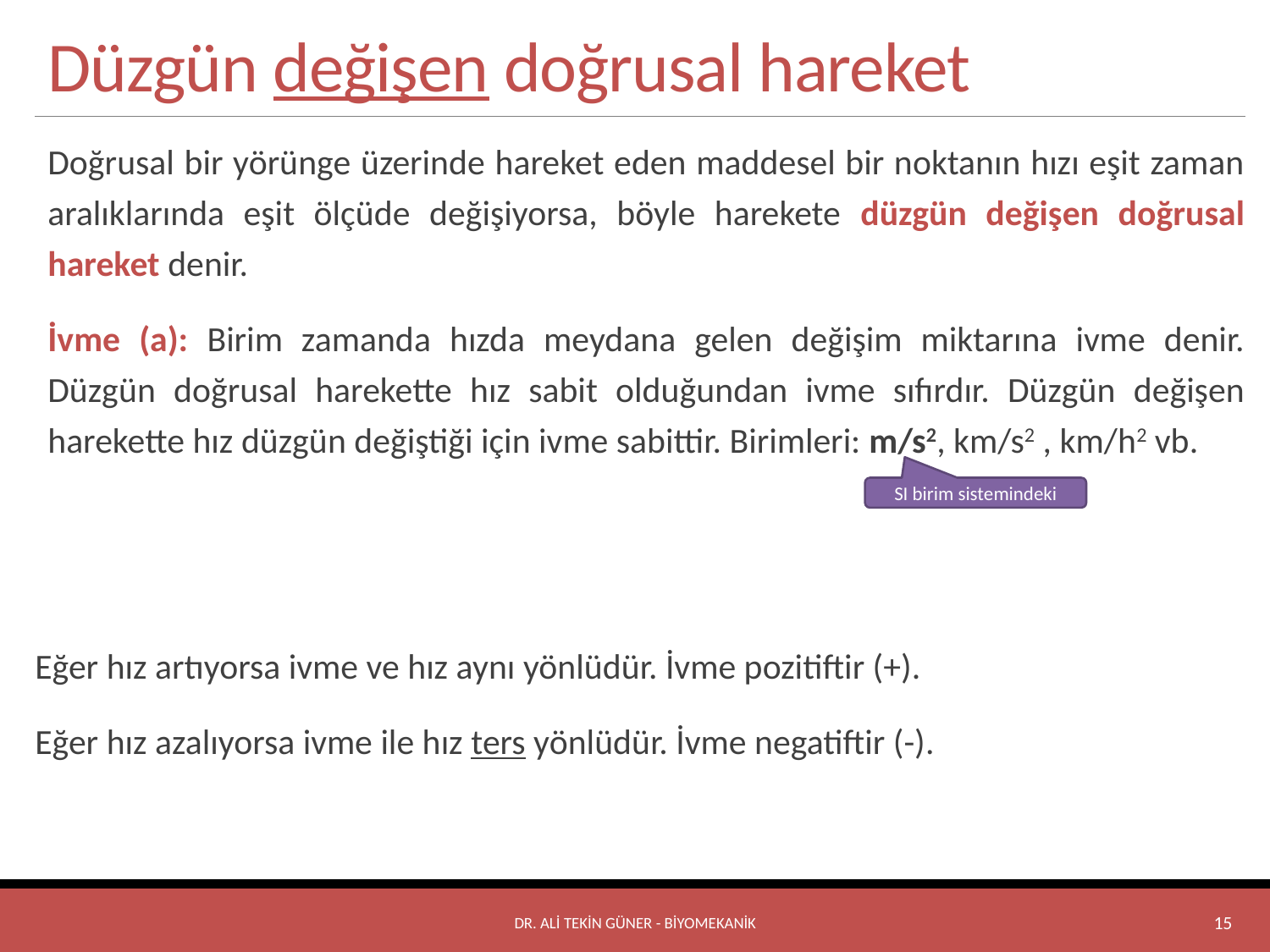

# Düzgün değişen doğrusal hareket
Doğrusal bir yörünge üzerinde hareket eden maddesel bir noktanın hızı eşit zaman aralıklarında eşit ölçüde değişiyorsa, böyle harekete düzgün değişen doğrusal hareket denir.
İvme (a): Birim zamanda hızda meydana gelen değişim miktarına ivme denir. Düzgün doğrusal harekette hız sabit olduğundan ivme sıfırdır. Düzgün değişen harekette hız düzgün değiştiği için ivme sabittir. Birimleri: m/s2, km/s2 , km/h2 vb.

Eğer hız artıyorsa ivme ve hız aynı yönlüdür. İvme pozitiftir (+).
Eğer hız azalıyorsa ivme ile hız ters yönlüdür. İvme negatiftir (-).
SI birim sistemindeki
DR. ALİ TEKİN GÜNER - BİYOMEKANİK
15